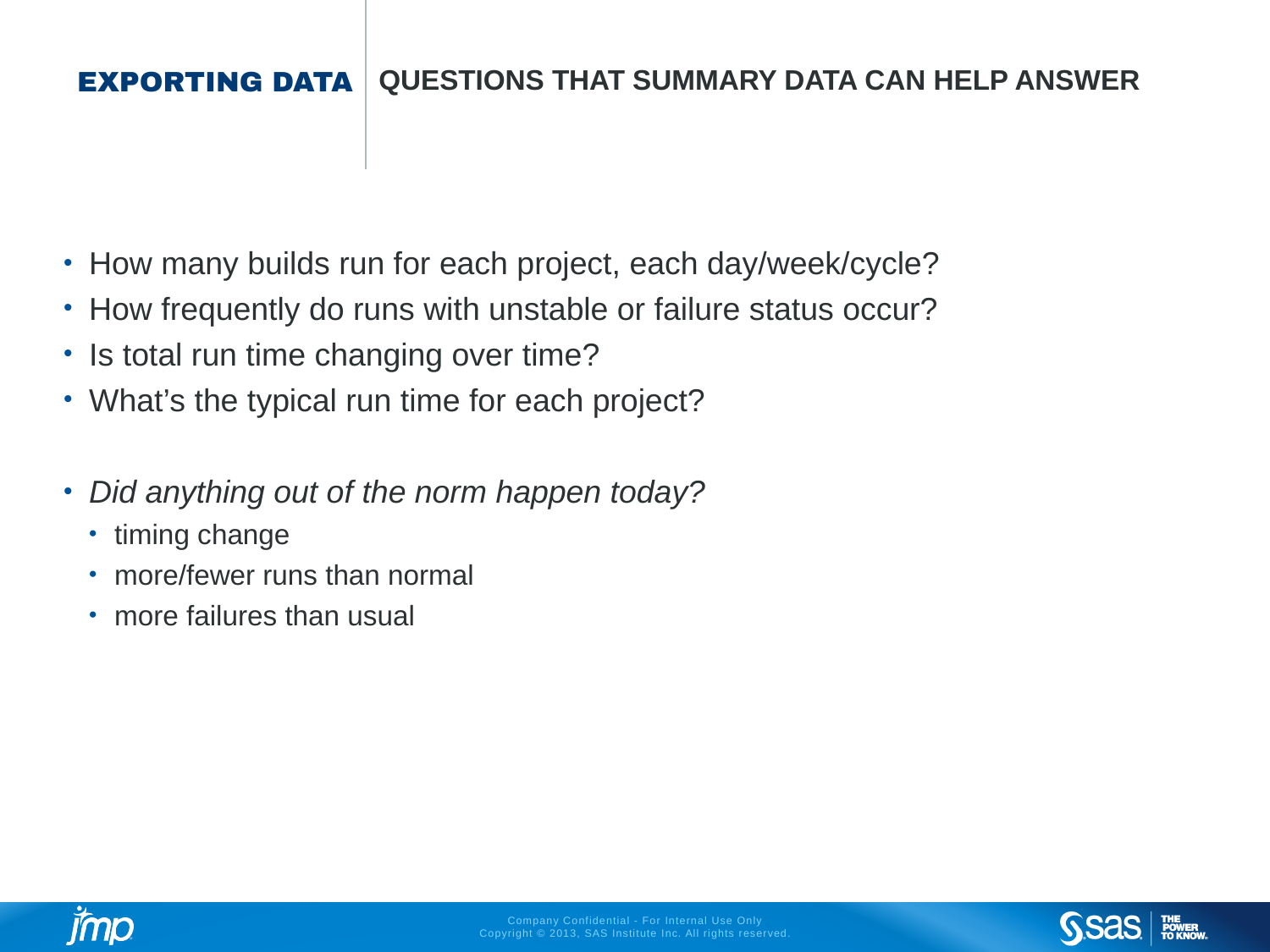

Questions that summary data can help answer
# Exporting data
How many builds run for each project, each day/week/cycle?
How frequently do runs with unstable or failure status occur?
Is total run time changing over time?
What’s the typical run time for each project?

Did anything out of the norm happen today?
timing change
more/fewer runs than normal
more failures than usual